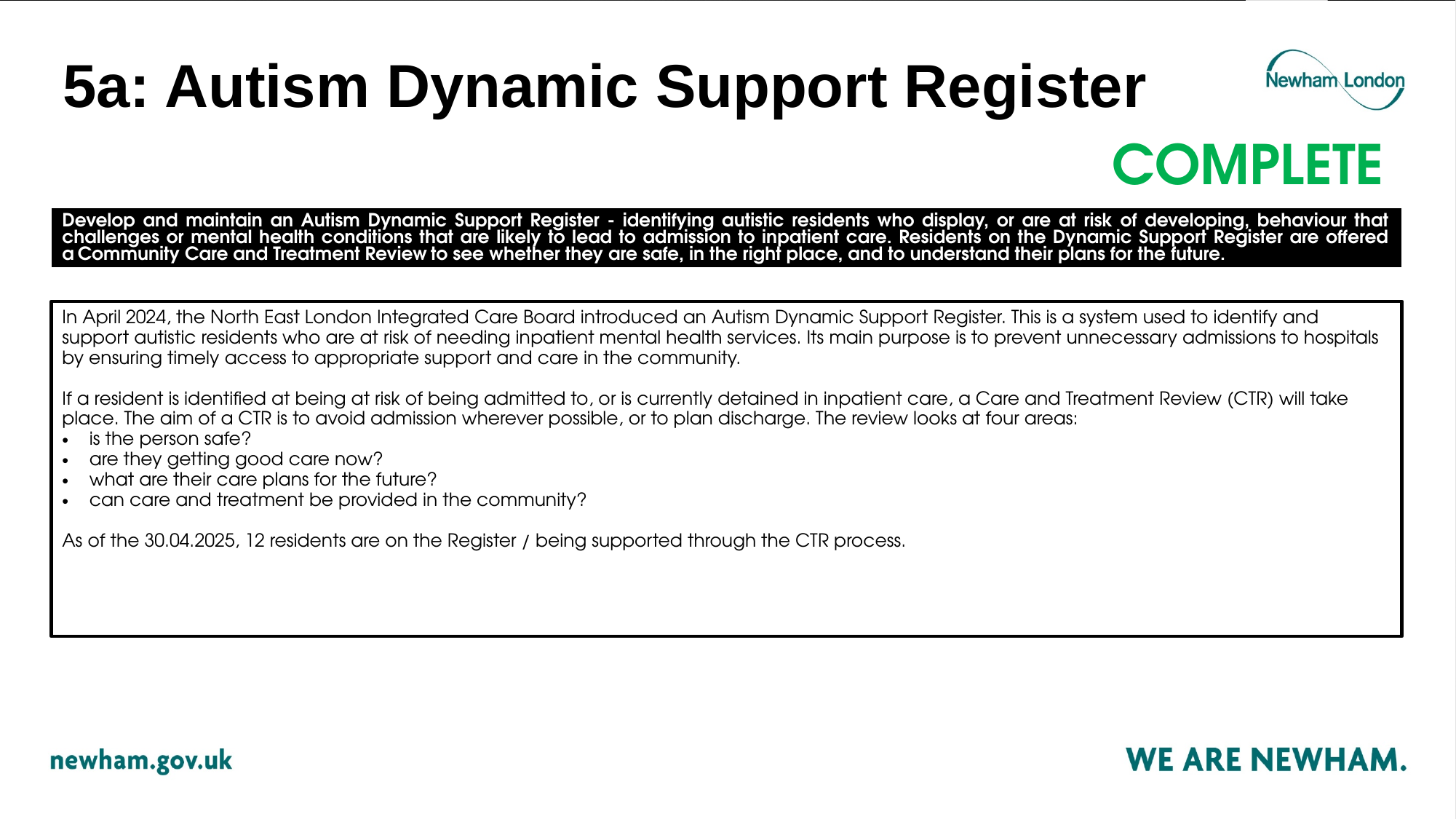

# 5a: Autism Dynamic Support Register
COMPLETE
| Develop and maintain an Autism Dynamic Support Register - identifying autistic residents who display, or are at risk of developing, behaviour that challenges or mental health conditions that are likely to lead to admission to inpatient care. Residents on the Dynamic Support Register are offered a Community Care and Treatment Review to see whether they are safe, in the right place, and to understand their plans for the future. |
| --- |
In April 2024, the North East London Integrated Care Board introduced an Autism Dynamic Support Register. This is a system used to identify and support autistic residents who are at risk of needing inpatient mental health services. Its main purpose is to prevent unnecessary admissions to hospitals by ensuring timely access to appropriate support and care in the community.

If a resident is identified at being at risk of being admitted to, or is currently detained in inpatient care, a Care and Treatment Review (CTR) will take place. The aim of a CTR is to avoid admission wherever possible, or to plan discharge. The review looks at four areas:
is the person safe?
are they getting good care now?
what are their care plans for the future?
can care and treatment be provided in the community?

As of the 30.04.2025, 12 residents are on the Register / being supported through the CTR process.